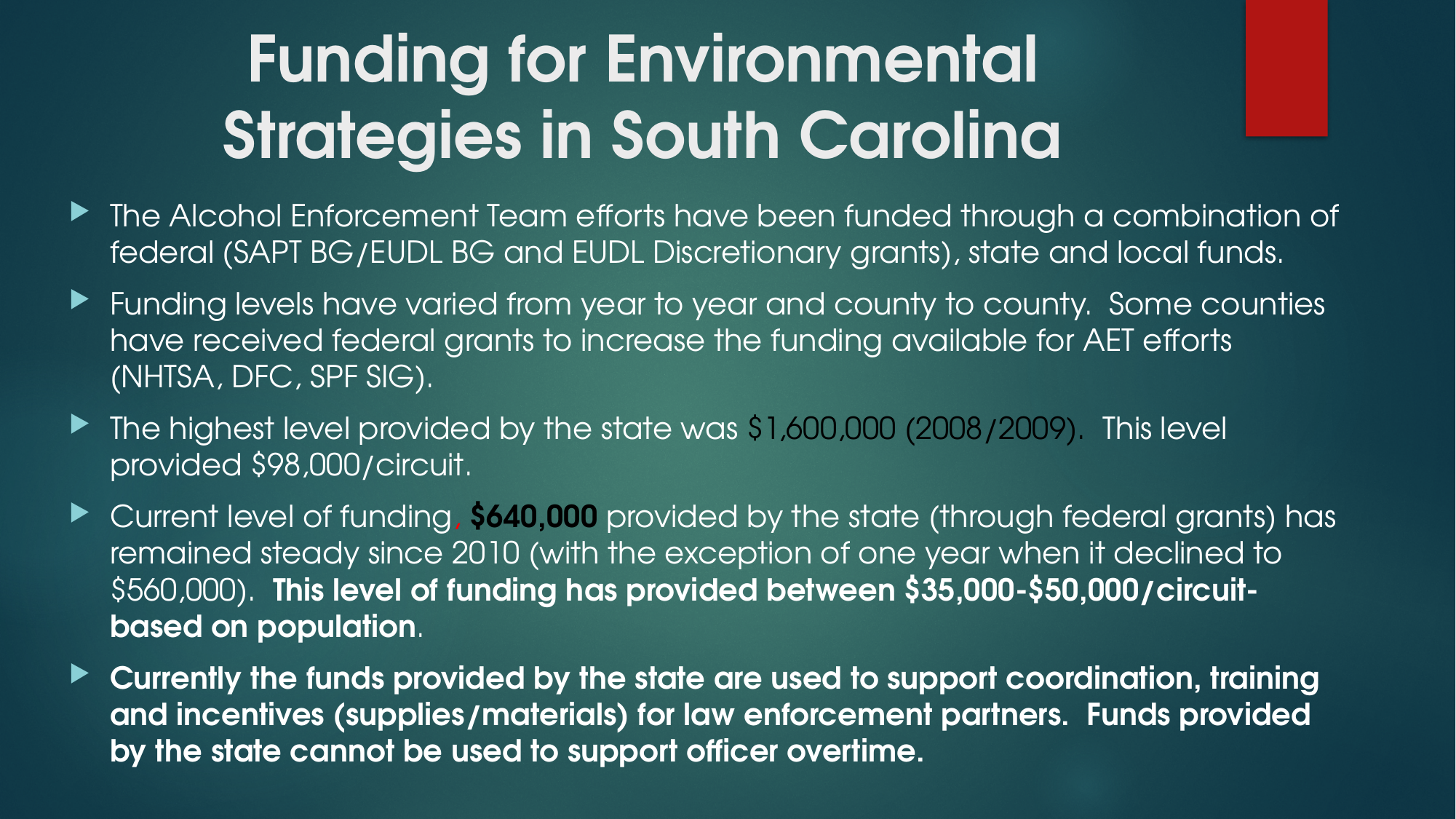

# Funding for Environmental Strategies in South Carolina
The Alcohol Enforcement Team efforts have been funded through a combination of federal (SAPT BG/EUDL BG and EUDL Discretionary grants), state and local funds.
Funding levels have varied from year to year and county to county.  Some counties have received federal grants to increase the funding available for AET efforts (NHTSA, DFC, SPF SIG).
The highest level provided by the state was $1,600,000 (2008/2009).  This level provided $98,000/circuit.
Current level of funding, $640,000 provided by the state (through federal grants) has remained steady since 2010 (with the exception of one year when it declined to $560,000).  This level of funding has provided between $35,000-$50,000/circuit-based on population.
Currently the funds provided by the state are used to support coordination, training and incentives (supplies/materials) for law enforcement partners.  Funds provided by the state cannot be used to support officer overtime.